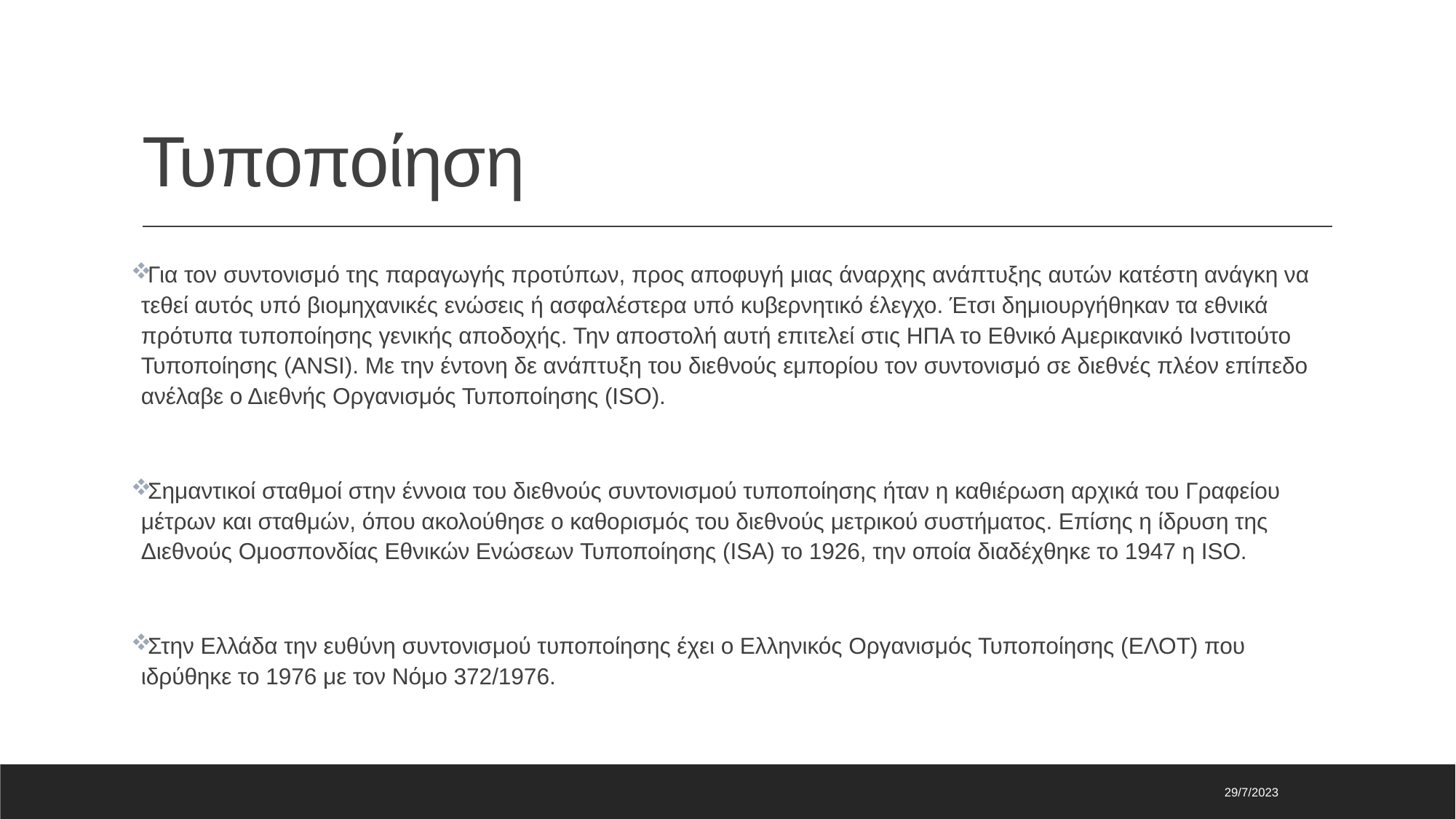

# Τυποποίηση
Για τον συντονισμό της παραγωγής προτύπων, προς αποφυγή μιας άναρχης ανάπτυξης αυτών κατέστη ανάγκη να τεθεί αυτός υπό βιομηχανικές ενώσεις ή ασφαλέστερα υπό κυβερνητικό έλεγχο. Έτσι δημιουργήθηκαν τα εθνικά πρότυπα τυποποίησης γενικής αποδοχής. Την αποστολή αυτή επιτελεί στις ΗΠΑ το Εθνικό Αμερικανικό Ινστιτούτο Τυποποίησης (ANSI). Με την έντονη δε ανάπτυξη του διεθνούς εμπορίου τον συντονισμό σε διεθνές πλέον επίπεδο ανέλαβε ο Διεθνής Οργανισμός Τυποποίησης (ISO).

Σημαντικοί σταθμοί στην έννοια του διεθνούς συντονισμού τυποποίησης ήταν η καθιέρωση αρχικά του Γραφείου μέτρων και σταθμών, όπου ακολούθησε ο καθορισμός του διεθνούς μετρικού συστήματος. Επίσης η ίδρυση της Διεθνούς Ομοσπονδίας Εθνικών Ενώσεων Τυποποίησης (ISA) το 1926, την οποία διαδέχθηκε το 1947 η ISO.

Στην Ελλάδα την ευθύνη συντονισμού τυποποίησης έχει ο Ελληνικός Οργανισμός Τυποποίησης (ΕΛΟΤ) που ιδρύθηκε το 1976 με τον Νόμο 372/1976.
29/7/2023